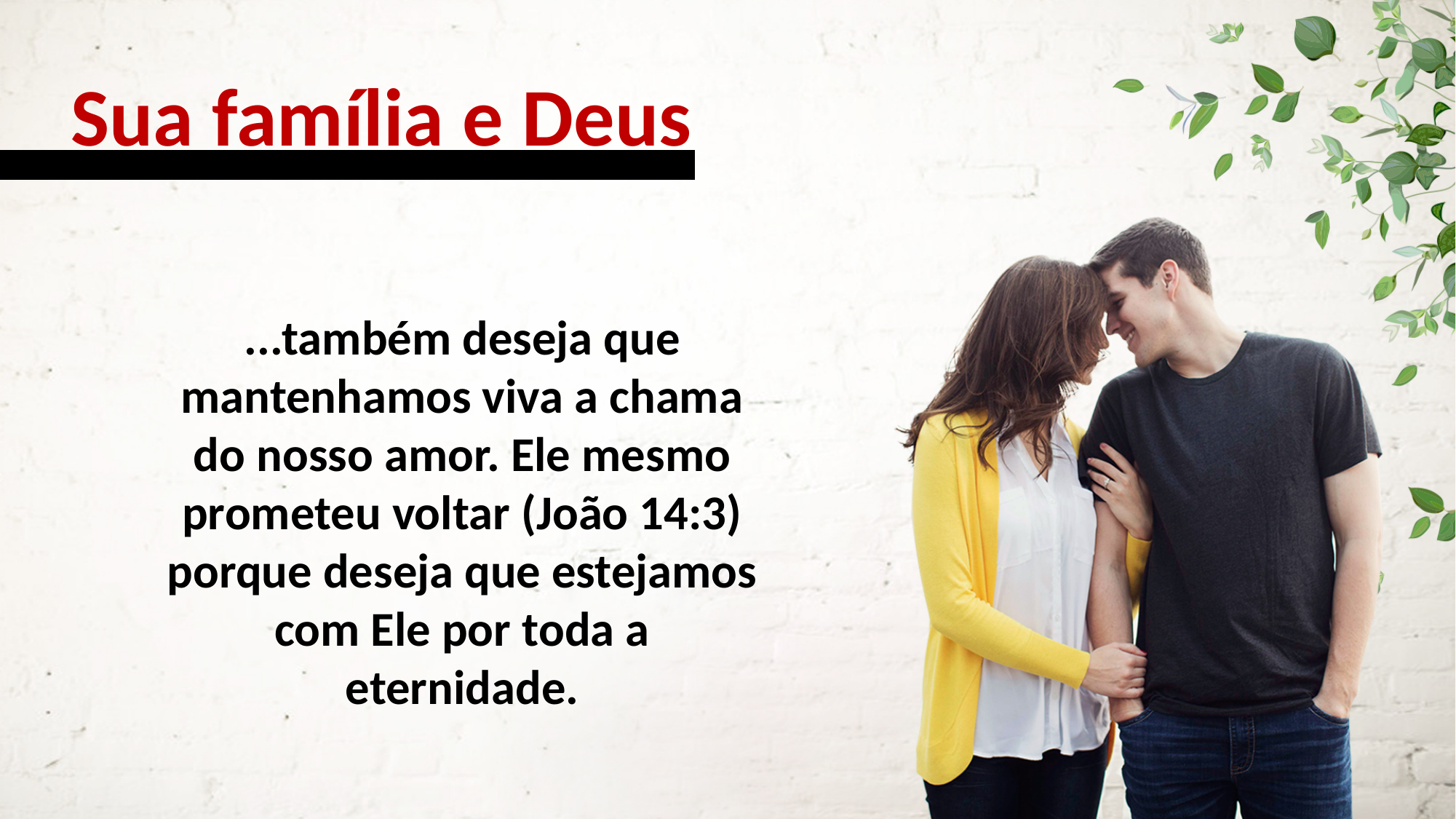

Sua família e Deus

...também deseja que mantenhamos viva a chama do nosso amor. Ele mesmo prometeu voltar (João 14:3) porque deseja que estejamos com Ele por toda a eternidade.